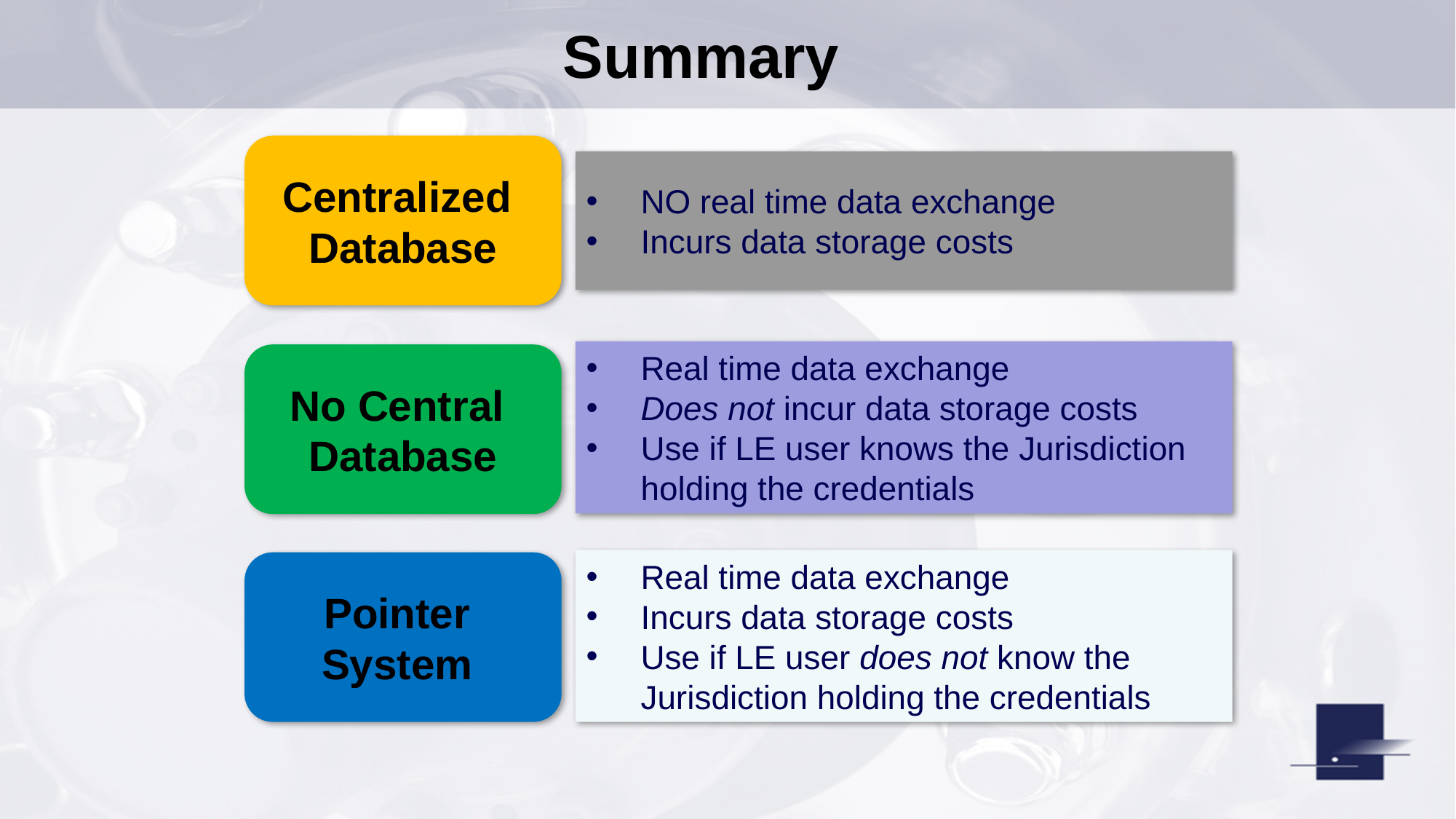

Summary
Centralized
Database
NO real time data exchange
Incurs data storage costs
Real time data exchange
Does not incur data storage costs
Use if LE user knows the Jurisdiction holding the credentials
No Central
Database
Real time data exchange
Incurs data storage costs
Use if LE user does not know the Jurisdiction holding the credentials
Pointer
System